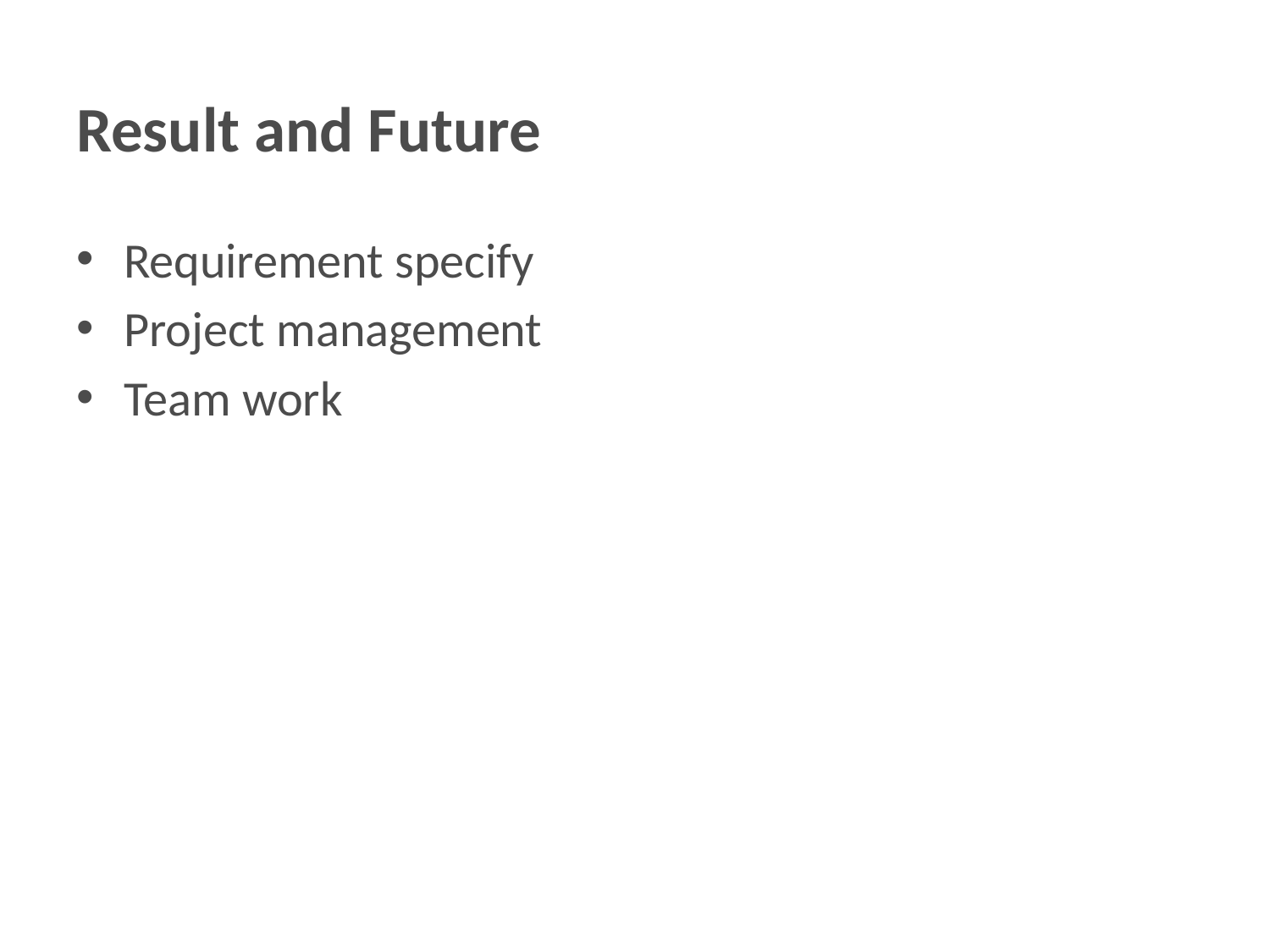

# Result and Future

Requirement specify
Project management
Team work